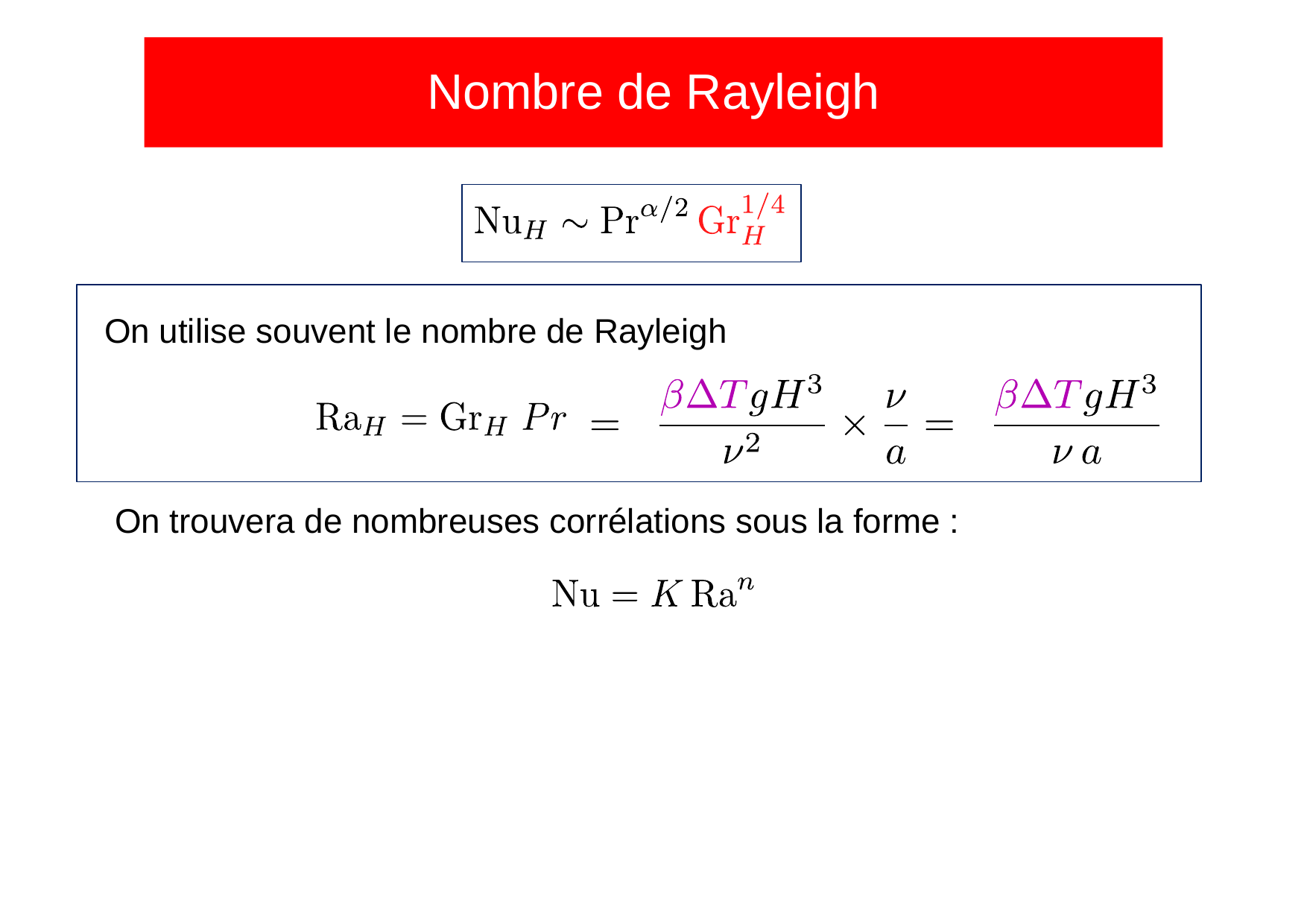

# Nombre de Rayleigh

On utilise souvent le nombre de Rayleigh

On trouvera de nombreuses corrélations sous la forme :